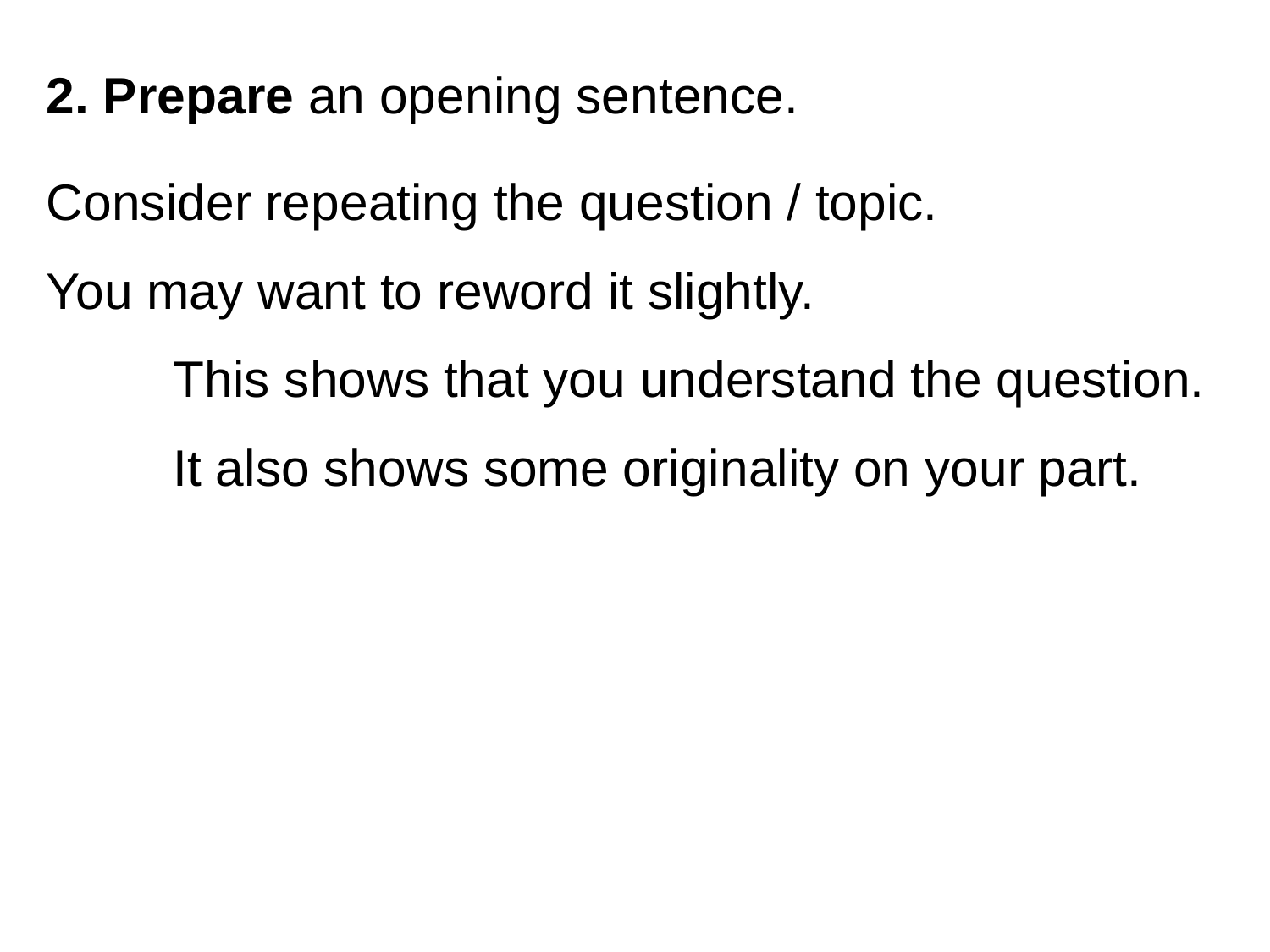

2. Prepare an opening sentence.

Consider repeating the question / topic.

You may want to reword it slightly.

 	This shows that you understand the question.

 	It also shows some originality on your part.